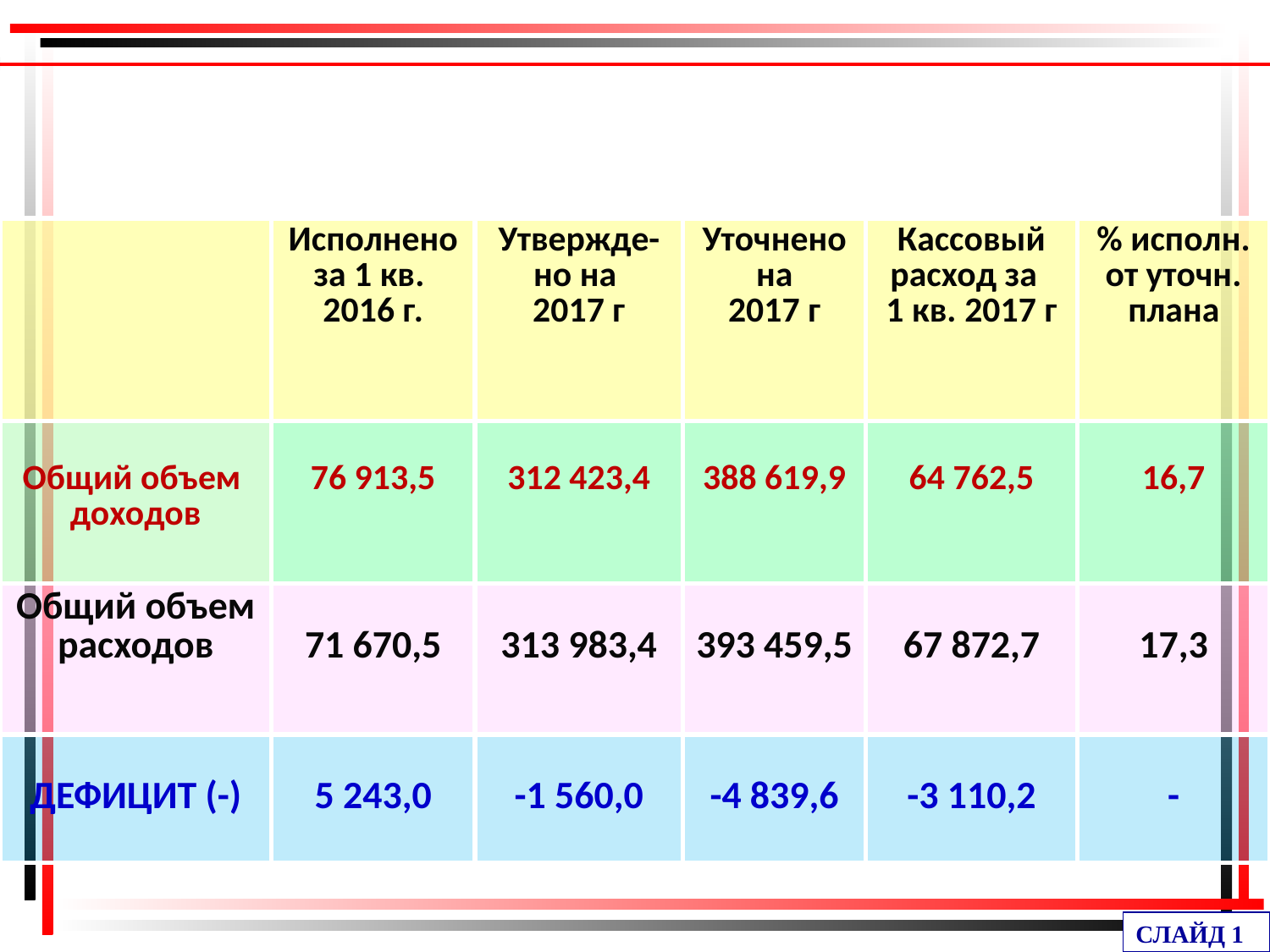

|  | Исполнено за 1 кв. 2016 г. | Утвержде- но на 2017 г | Уточнено на 2017 г | Кассовый расход за 1 кв. 2017 г | % исполн. от уточн. плана |
| --- | --- | --- | --- | --- | --- |
| Общий объем доходов | 76 913,5 | 312 423,4 | 388 619,9 | 64 762,5 | 16,7 |
| Общий объем расходов | 71 670,5 | 313 983,4 | 393 459,5 | 67 872,7 | 17,3 |
| ДЕФИЦИТ (-) | 5 243,0 | -1 560,0 | -4 839,6 | -3 110,2 | - |

СЛАЙД 1